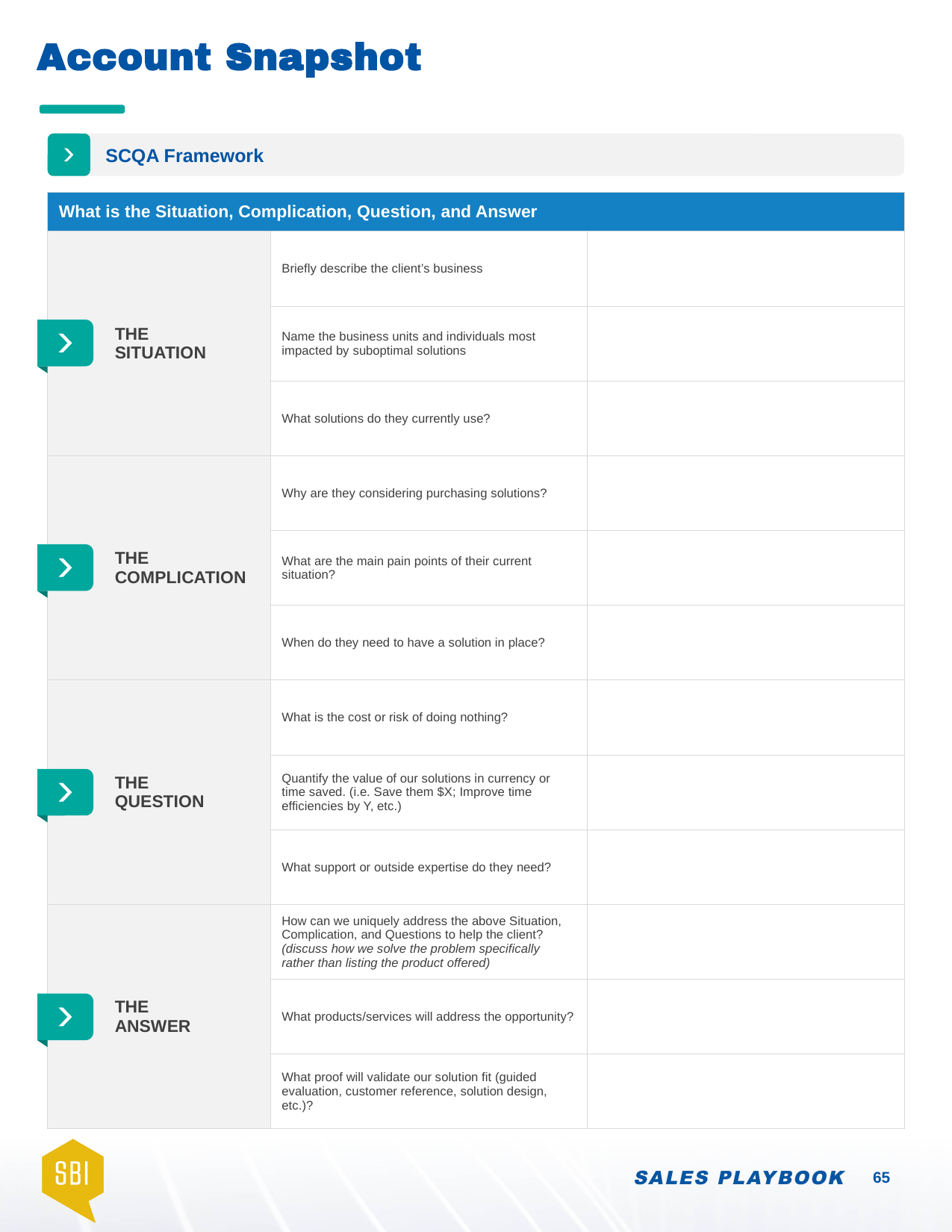

# Account Snapshot
SCQA Framework

| What is the Situation, Complication, Question, and Answer |  |  |
| --- | --- | --- |
| THE SITUATION | Briefly describe the client’s business |  |
|  | Name the business units and individuals most impacted by suboptimal solutions |  |
|  | What solutions do they currently use? |  |
| THE COMPLICATION | Why are they considering purchasing solutions? |  |
|  | What are the main pain points of their current situation? |  |
|  | When do they need to have a solution in place? |  |
| THE QUESTION | What is the cost or risk of doing nothing? |  |
|  | Quantify the value of our solutions in currency or time saved. (i.e. Save them $X; Improve time efficiencies by Y, etc.) |  |
|  | What support or outside expertise do they need? |  |
| THE ANSWER | How can we uniquely address the above Situation, Complication, and Questions to help the client? (discuss how we solve the problem specifically rather than listing the product offered) |  |
|  | What products/services will address the opportunity? |  |
|  | What proof will validate our solution fit (guided evaluation, customer reference, solution design, etc.)? |  |

65